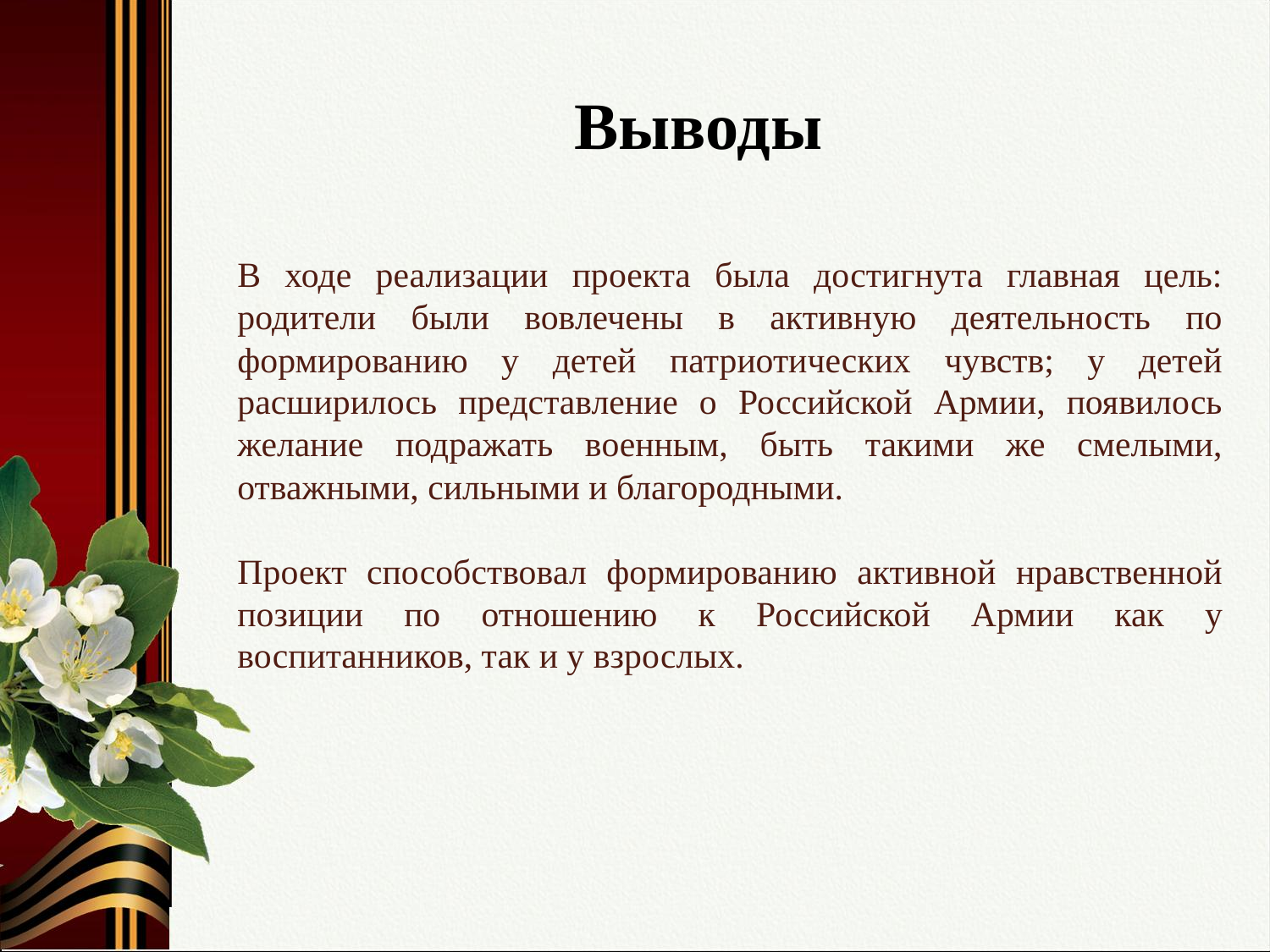

# Выводы
В ходе реализации проекта была достигнута главная цель: родители были вовлечены в активную деятельность по формированию у детей патриотических чувств; у детей расширилось представление о Российской Армии, появилось желание подражать военным, быть такими же смелыми, отважными, сильными и благородными.

Проект способствовал формированию активной нравственной позиции по отношению к Российской Армии как у воспитанников, так и у взрослых.